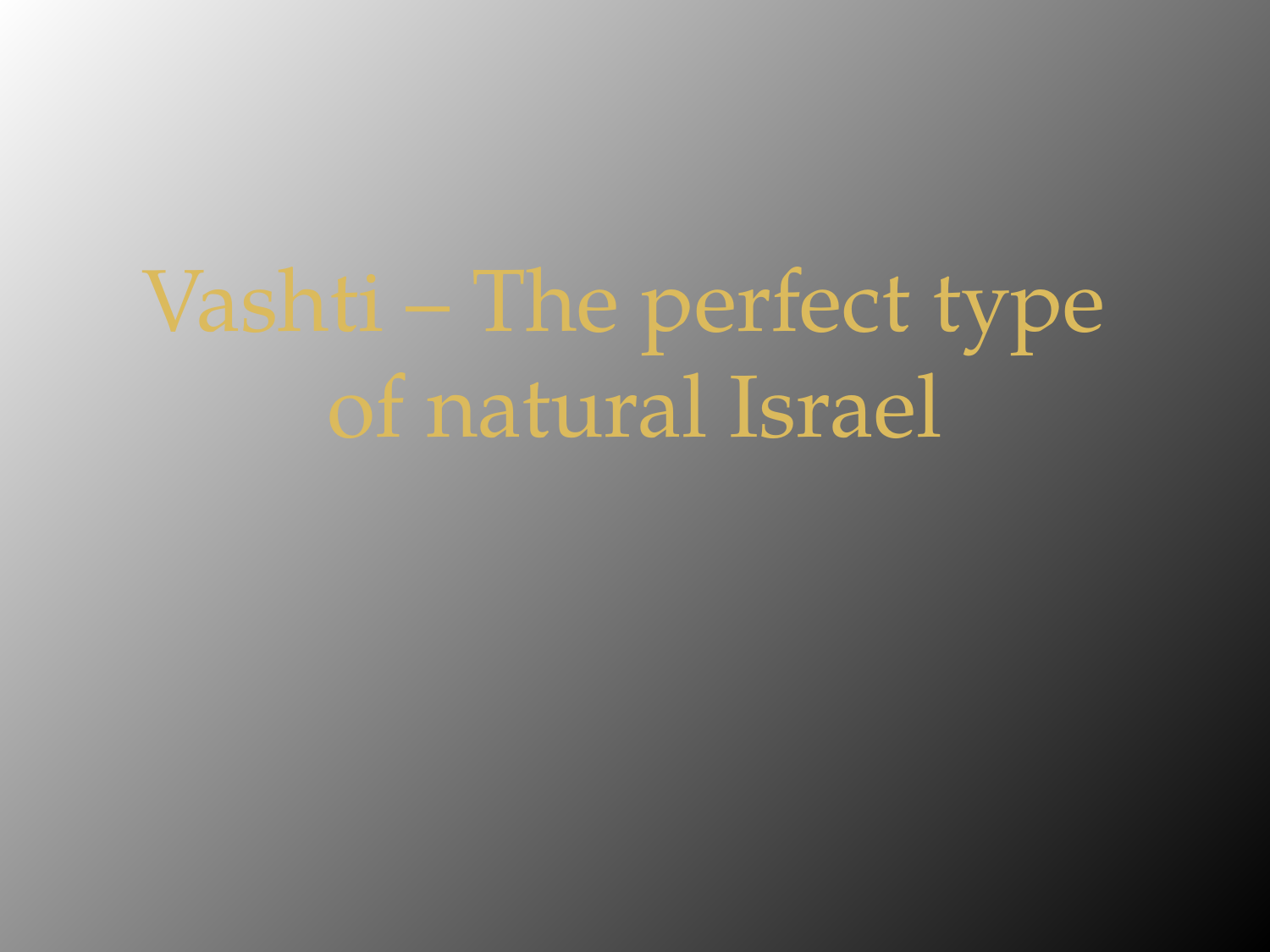

# Vashti – The perfect type of natural Israel